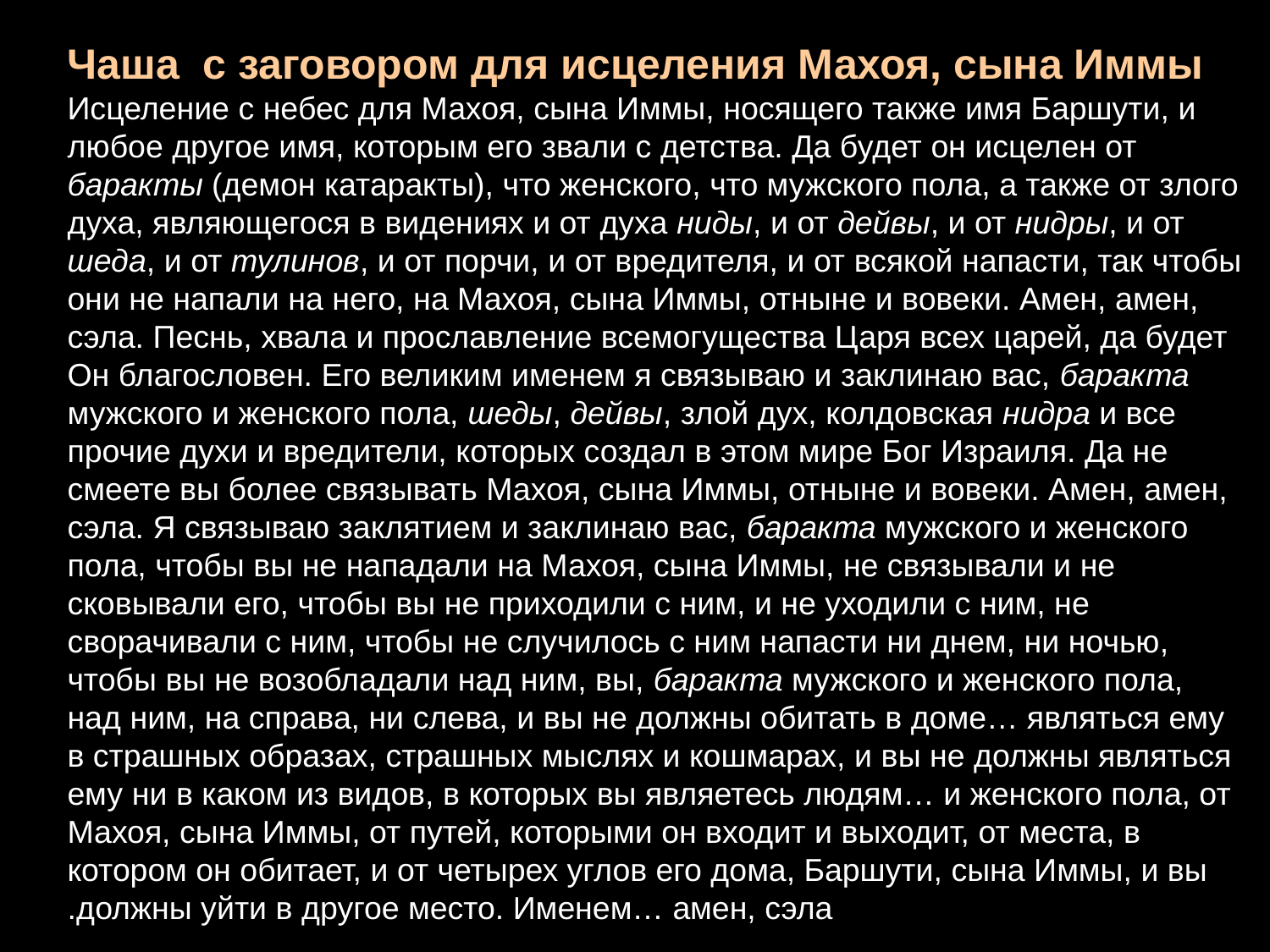

Чаша  с заговором для исцеления Махоя, сына Иммы
Исцеление с небес для Махоя, сына Иммы, носящего также имя Баршути, и любое другое имя, которым его звали с детства. Да будет он исцелен от баракты (демон катаракты), что женского, что мужского пола, а также от злого духа, являющегося в видениях и от духа ниды, и от дейвы, и от нидры, и от шеда, и от тулинов, и от порчи, и от вредителя, и от всякой напасти, так чтобы они не напали на него, на Махоя, сына Иммы, отныне и вовеки. Амен, амен, сэла. Песнь, хвала и прославление всемогущества Царя всех царей, да будет Он благословен. Его великим именем я связываю и заклинаю вас, баракта мужского и женского пола, шеды, дейвы, злой дух, колдовская нидра и все прочие духи и вредители, которых создал в этом мире Бог Израиля. Да не смеете вы более связывать Махоя, сына Иммы, отныне и вовеки. Амен, амен, сэла. Я связываю заклятием и заклинаю вас, баракта мужского и женского пола, чтобы вы не нападали на Махоя, сына Иммы, не связывали и не сковывали его, чтобы вы не приходили с ним, и не уходили с ним, не сворачивали с ним, чтобы не случилось с ним напасти ни днем, ни ночью, чтобы вы не возобладали над ним, вы, баракта мужского и женского пола, над ним, на справа, ни слева, и вы не должны обитать в доме… являться ему в страшных образах, страшных мыслях и кошмарах, и вы не должны являться ему ни в каком из видов, в которых вы являетесь людям… и женского пола, от Махоя, сына Иммы, от путей, которыми он входит и выходит, от места, в котором он обитает, и от четырех углов его дома, Баршути, сына Иммы, и вы должны уйти в другое место. Именем… амен, сэла.